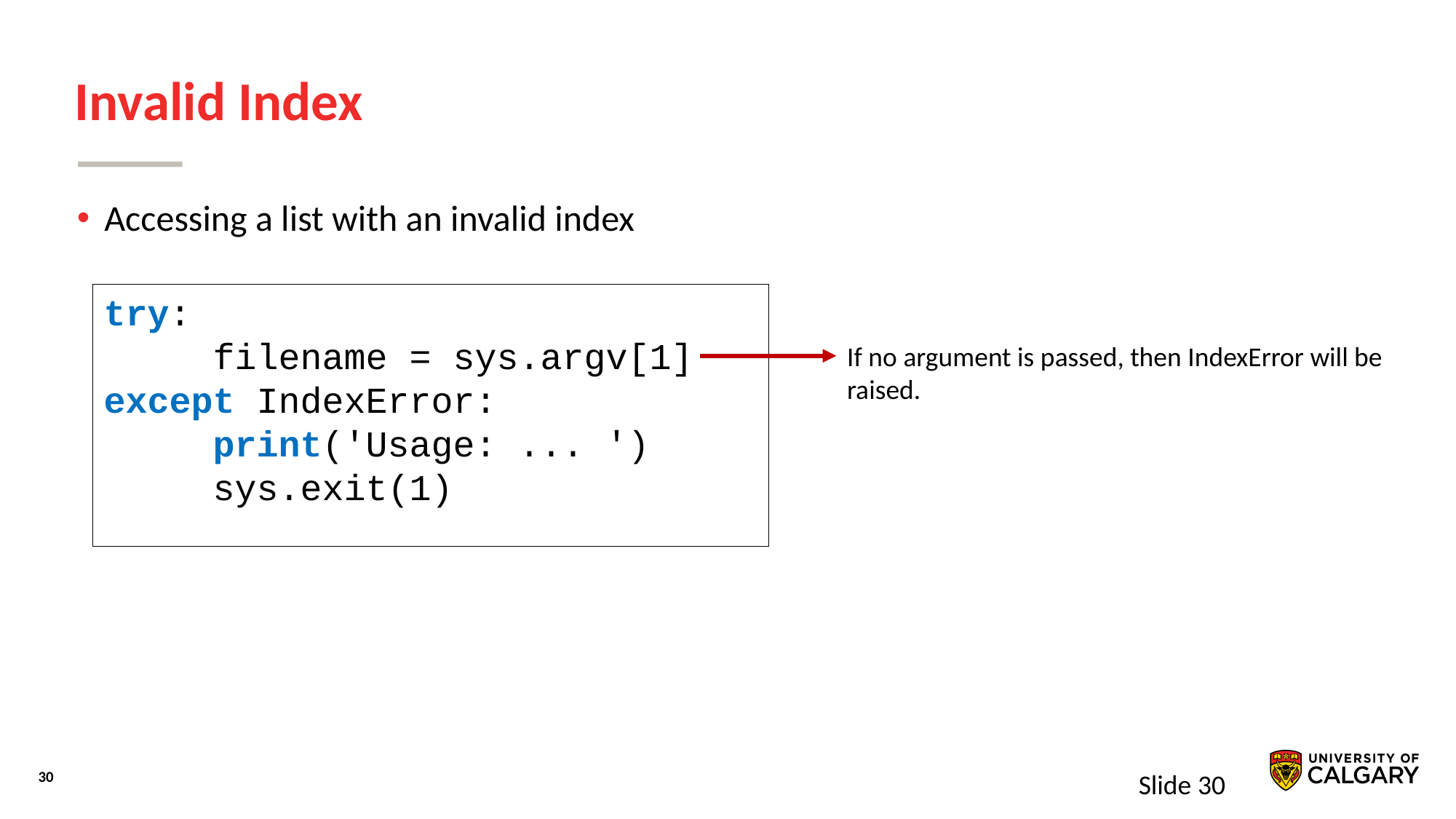

# Invalid Index
Accessing a list with an invalid index

try:
	filename = sys.argv[1]
except IndexError:
	print('Usage: ... ')
	sys.exit(1)

If no argument is passed, then IndexError will be raised.
Slide 30